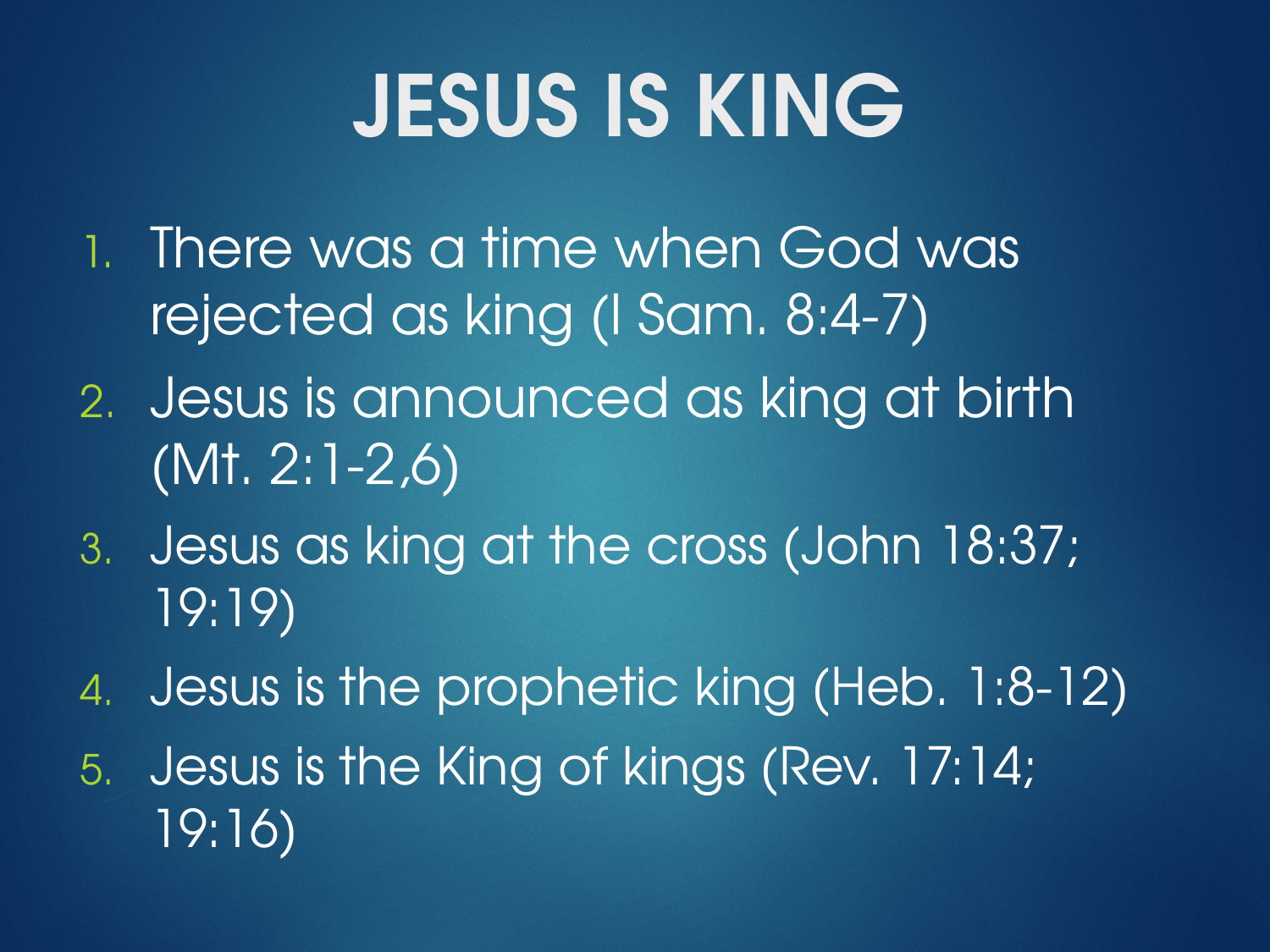

# JESUS IS KING
There was a time when God was rejected as king (I Sam. 8:4-7)
Jesus is announced as king at birth (Mt. 2:1-2,6)
Jesus as king at the cross (John 18:37; 19:19)
Jesus is the prophetic king (Heb. 1:8-12)
Jesus is the King of kings (Rev. 17:14; 19:16)